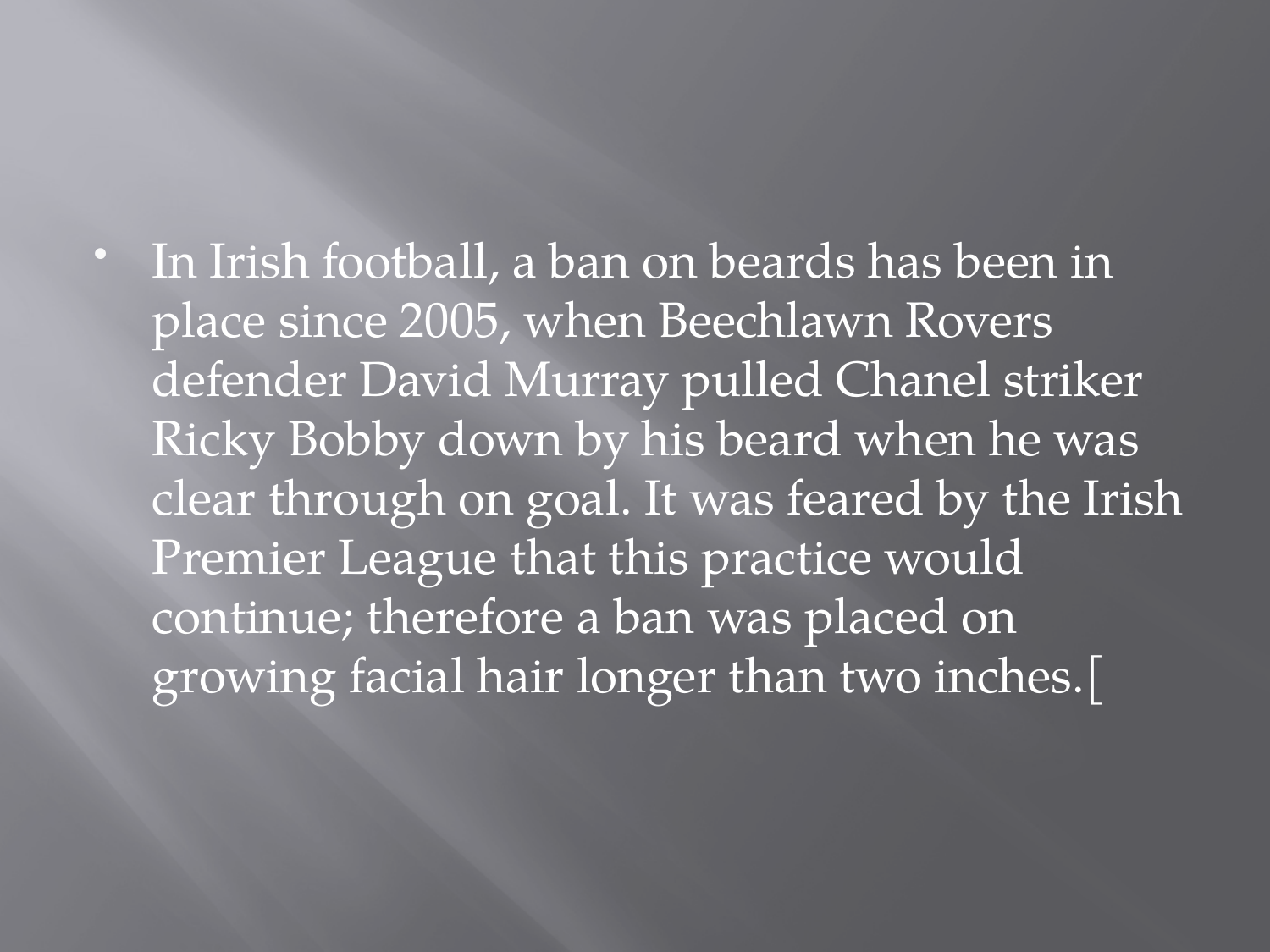

#
In Irish football, a ban on beards has been in place since 2005, when Beechlawn Rovers defender David Murray pulled Chanel striker Ricky Bobby down by his beard when he was clear through on goal. It was feared by the Irish Premier League that this practice would continue; therefore a ban was placed on growing facial hair longer than two inches.[